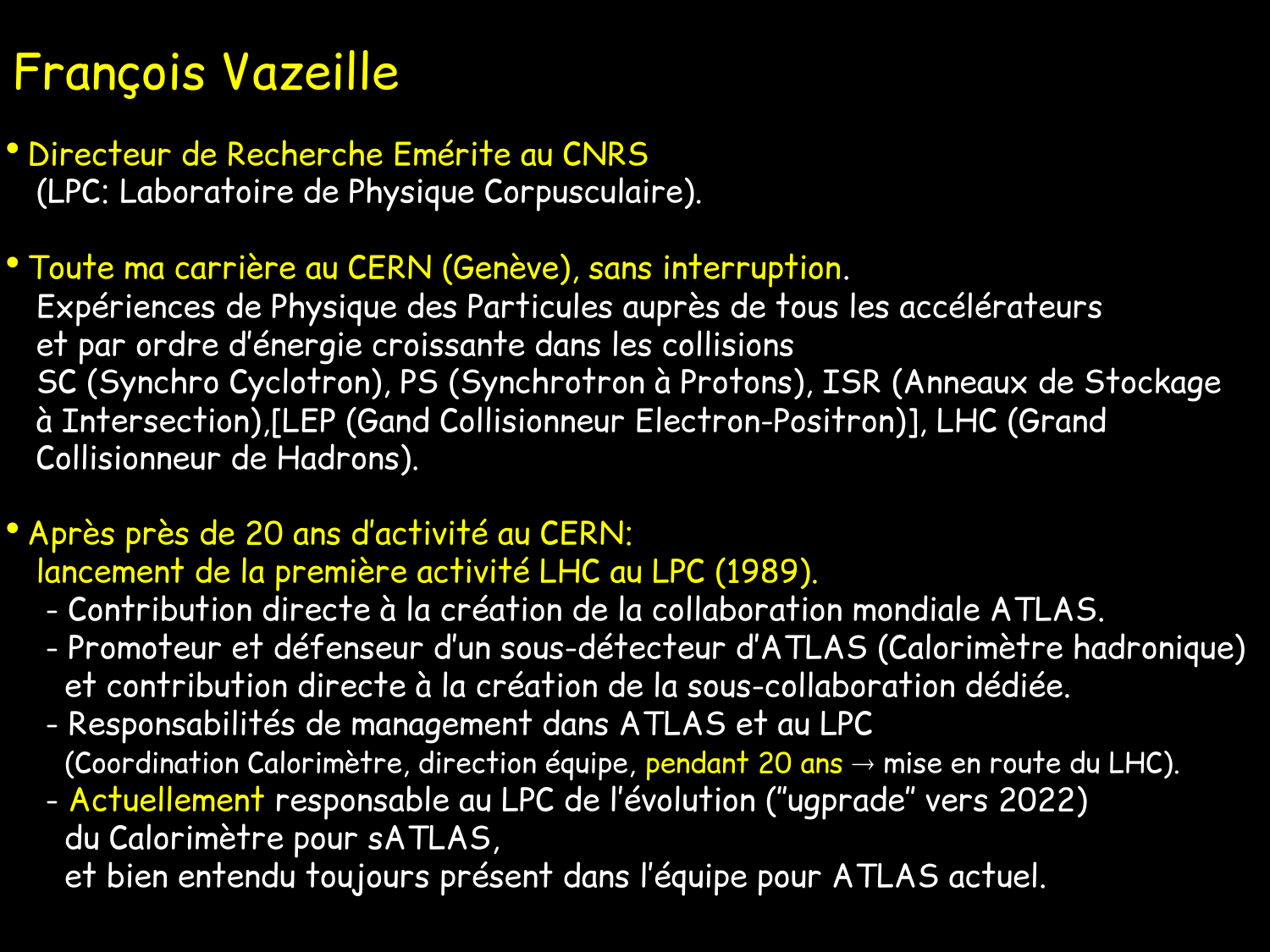

François Vazeille
 Directeur de Recherche Emérite au CNRS
   (LPC: Laboratoire de Physique Corpusculaire).

 Toute ma carrière au CERN (Genève), sans interruption.
   Expériences de Physique des Particules auprès de tous les accélérateurs
   et par ordre d’énergie croissante dans les collisions
   SC (Synchro Cyclotron), PS (Synchrotron à Protons), ISR (Anneaux de Stockage
   à Intersection),[LEP (Gand Collisionneur Electron-Positron)], LHC (Grand
   Collisionneur de Hadrons).
 Après près de 20 ans d’activité au CERN:
   lancement de la première activité LHC au LPC (1989).
    - Contribution directe à la création de la collaboration mondiale ATLAS.
    - Promoteur et défenseur d’un sous-détecteur d’ATLAS (Calorimètre hadronique)
      et contribution directe à la création de la sous-collaboration dédiée.
    - Responsabilités de management dans ATLAS et au LPC
      (Coordination Calorimètre, direction équipe, pendant 20 ans → mise en route du LHC).
    - Actuellement responsable au LPC de l’évolution (″ugprade″ vers 2022)
      du Calorimètre pour sATLAS,
      et bien entendu toujours présent dans l’équipe pour ATLAS actuel.